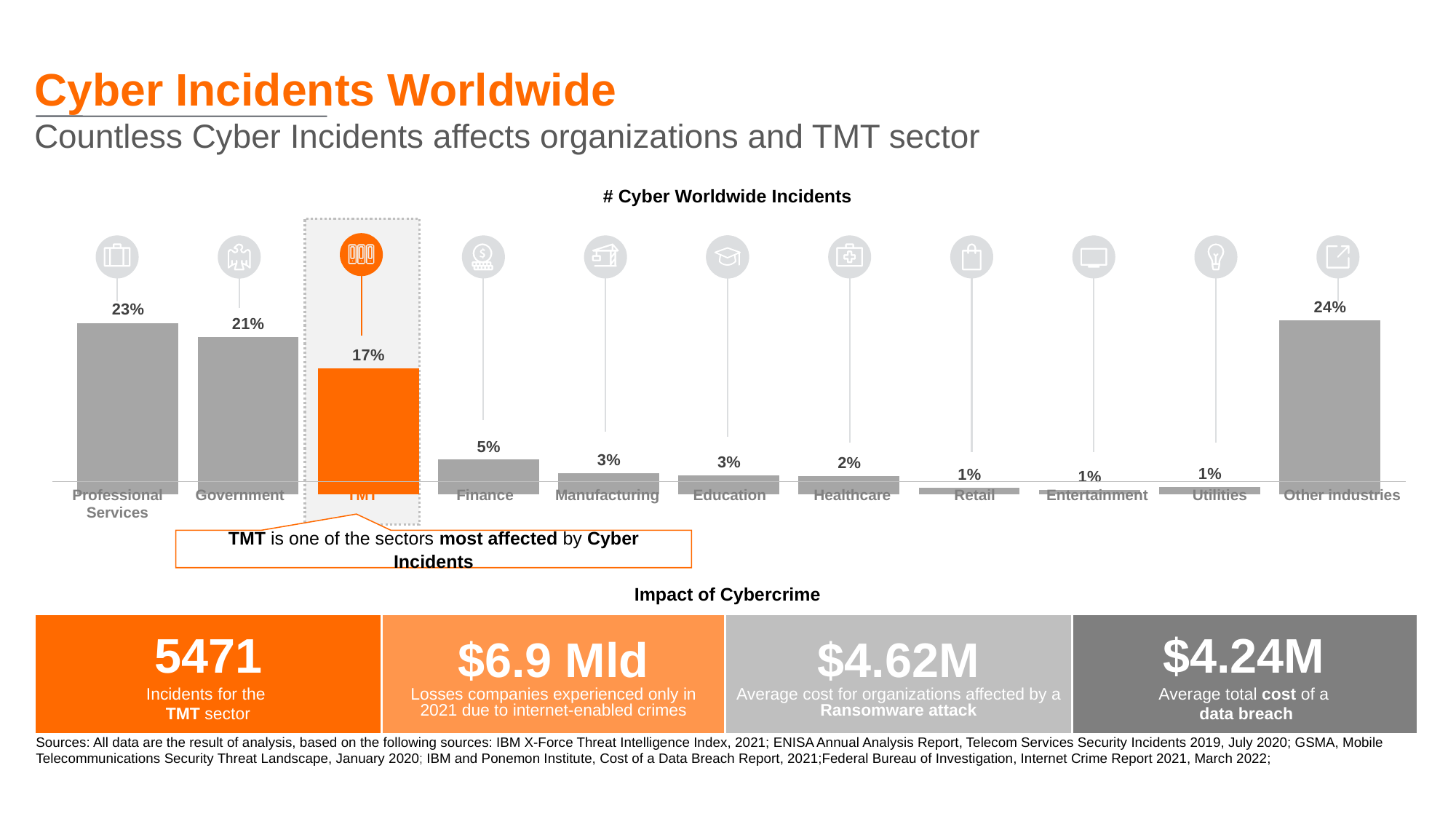

# Cyber Incidents Worldwide
Countless Cyber Incidents affects organizations and TMT sector
# Cyber Worldwide Incidents

### Chart

| Category | % |
|---|---|
| Professional Services | 0.2332041747390788 |
| Government | 0.21383038560089995 |
| TMT | 0.17095806512092995 |
| Finance | 0.04715330291856759 |
| Manufacturing | 0.028810699331291795 |
| Education | 0.025592150490594337 |
| Healthcare | 0.024935941503656023 |
| Retail | 0.00896818948815699 |
| Entertainment | 0.005749640647459534 |
| Utilities | 0.01 |
| Other industries | 0.23617273920379978 |
| Professional Services | Government | TMT | Finance | Manufacturing | Education | Healthcare | Retail | Entertainment | Utilities | Other industries |
| --- | --- | --- | --- | --- | --- | --- | --- | --- | --- | --- |
TMT is one of the sectors most affected by Cyber Incidents
Impact of Cybercrime
5471
Incidents for the
TMT sector
$6.9 Mld
Losses companies experienced only in 2021 due to internet-enabled crimes
$4.62M
Average cost for organizations affected by a Ransomware attack
$4.24M
Average total cost of a
 data breach
Sources: All data are the result of analysis, based on the following sources: IBM X-Force Threat Intelligence Index, 2021; ENISA Annual Analysis Report, Telecom Services Security Incidents 2019, July 2020; GSMA, Mobile Telecommunications Security Threat Landscape, January 2020; IBM and Ponemon Institute, Cost of a Data Breach Report, 2021;Federal Bureau of Investigation, Internet Crime Report 2021, March 2022;